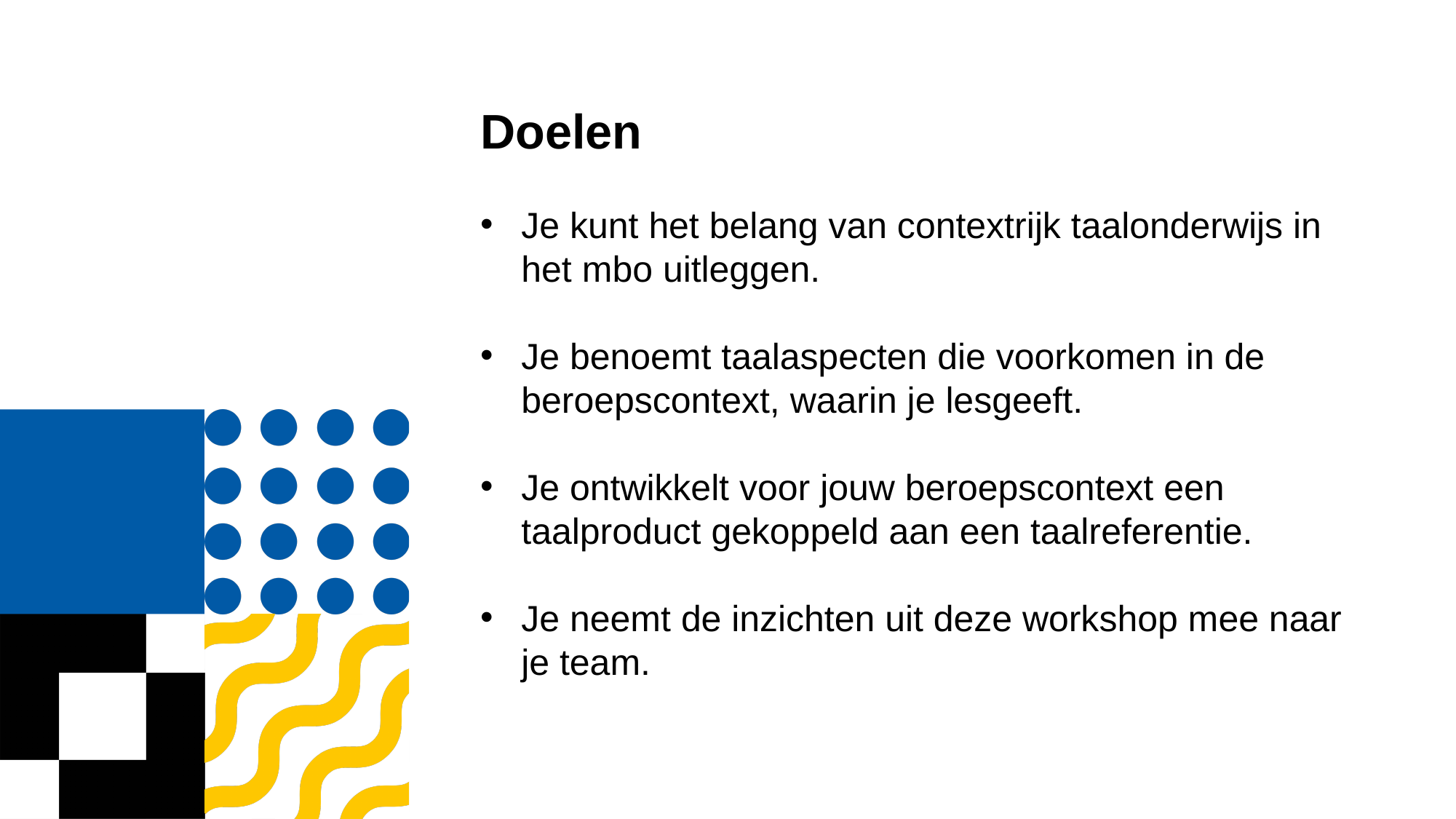

Doelen

Je kunt het belang van contextrijk taalonderwijs in het mbo uitleggen.

Je benoemt taalaspecten die voorkomen in de beroepscontext, waarin je lesgeeft.

Je ontwikkelt voor jouw beroepscontext een taalproduct gekoppeld aan een taalreferentie.

Je neemt de inzichten uit deze workshop mee naar je team.